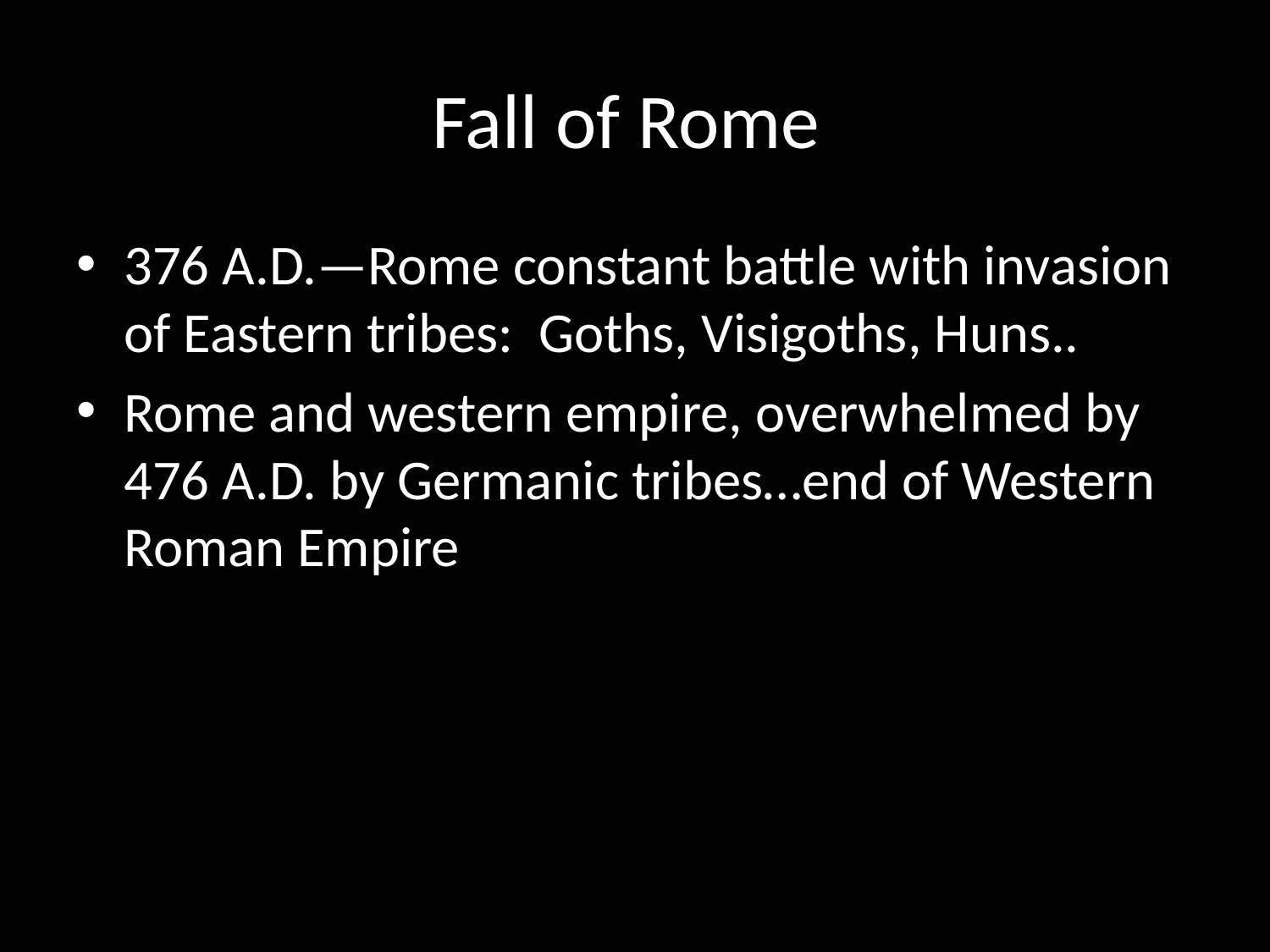

# Fall of Rome
376 A.D.—Rome constant battle with invasion of Eastern tribes:  Goths, Visigoths, Huns..
Rome and western empire, overwhelmed by 476 A.D. by Germanic tribes…end of Western Roman Empire